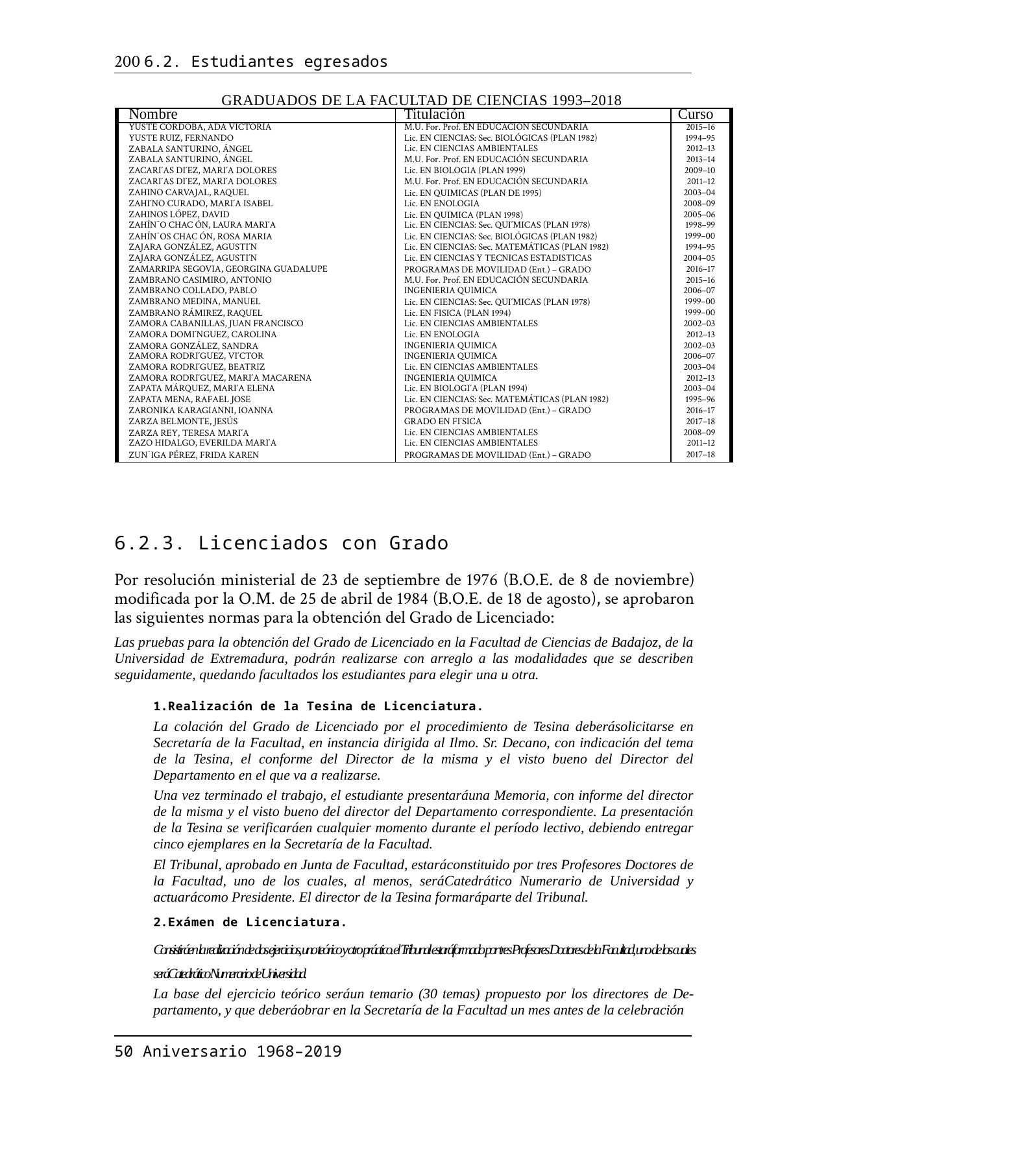

200 6.2. Estudiantes egresados
GRADUADOS DE LA FACULTAD DE CIENCIAS 1993–2018
| Nombre | Titulación | Curso |
| --- | --- | --- |
| YUSTE CÓRDOBA, ADA VICTORIA | M.U. For. Prof. EN EDUCACIÓN SECUNDARIA | 2015–16 |
| YUSTE RUIZ, FERNANDO | Lic. EN CIENCIAS: Sec. BIOLÓGICAS (PLAN 1982) | 1994–95 |
| ZABALA SANTURINO, ÁNGEL | Lic. EN CIENCIAS AMBIENTALES | 2012–13 |
| ZABALA SANTURINO, ÁNGEL | M.U. For. Prof. EN EDUCACIÓN SECUNDARIA | 2013–14 |
| ZACARI´AS DI´EZ, MARI´A DOLORES | Lic. EN BIOLOGIA (PLAN 1999) | 2009–10 |
| ZACARI´AS DI´EZ, MARI´A DOLORES | M.U. For. Prof. EN EDUCACIÓN SECUNDARIA | 2011–12 |
| ZAHINO CARVAJAL, RAQUEL | Lic. EN QUIMICAS (PLAN DE 1995) | 2003–04 |
| ZAHI´NO CURADO, MARI´A ISABEL | Lic. EN ENOLOGIA | 2008–09 |
| ZAHINOS LÓPEZ, DAVID | Lic. EN QUIMICA (PLAN 1998) | 2005–06 |
| ZAHÍN˜O CHAC ÓN, LAURA MARI´A | Lic. EN CIENCIAS: Sec. QUI´MICAS (PLAN 1978) | 1998–99 |
| ZAHÍN˜OS CHAC ÓN, ROSA MARIA | Lic. EN CIENCIAS: Sec. BIOLÓGICAS (PLAN 1982) | 1999–00 |
| ZAJARA GONZÁLEZ, AGUSTI´N | Lic. EN CIENCIAS: Sec. MATEMÁTICAS (PLAN 1982) | 1994–95 |
| ZAJARA GONZÁLEZ, AGUSTI´N | Lic. EN CIENCIAS Y TECNICAS ESTADISTICAS | 2004–05 |
| ZAMARRIPA SEGOVIA, GEORGINA GUADALUPE | PROGRAMAS DE MOVILIDAD (Ent.) – GRADO | 2016–17 |
| ZAMBRANO CASIMIRO, ANTONIO | M.U. For. Prof. EN EDUCACIÓN SECUNDARIA | 2015–16 |
| ZAMBRANO COLLADO, PABLO | INGENIERIA QUIMICA | 2006–07 |
| ZAMBRANO MEDINA, MANUEL | Lic. EN CIENCIAS: Sec. QUI´MICAS (PLAN 1978) | 1999–00 |
| ZAMBRANO RÁMIREZ, RAQUEL | Lic. EN FISICA (PLAN 1994) | 1999–00 |
| ZAMORA CABANILLAS, JUAN FRANCISCO | Lic. EN CIENCIAS AMBIENTALES | 2002–03 |
| ZAMORA DOMI´NGUEZ, CAROLINA | Lic. EN ENOLOGIA | 2012–13 |
| ZAMORA GONZÁLEZ, SANDRA | INGENIERIA QUIMICA | 2002–03 |
| ZAMORA RODRI´GUEZ, VI´CTOR | INGENIERIA QUIMICA | 2006–07 |
| ZAMORA RODRI´GUEZ, BEATRIZ | Lic. EN CIENCIAS AMBIENTALES | 2003–04 |
| ZAMORA RODRI´GUEZ, MARI´A MACARENA | INGENIERIA QUIMICA | 2012–13 |
| ZAPATA MÁRQUEZ, MARI´A ELENA | Lic. EN BIOLOGI´A (PLAN 1994) | 2003–04 |
| ZAPATA MENA, RAFAEL JOSE | Lic. EN CIENCIAS: Sec. MATEMÁTICAS (PLAN 1982) | 1995–96 |
| ZARONIKA KARAGIANNI, IOANNA | PROGRAMAS DE MOVILIDAD (Ent.) – GRADO | 2016–17 |
| ZARZA BELMONTE, JESÚS | GRADO EN FI´SICA | 2017–18 |
| ZARZA REY, TERESA MARI´A | Lic. EN CIENCIAS AMBIENTALES | 2008–09 |
| ZAZO HIDALGO, EVERILDA MARI´A | Lic. EN CIENCIAS AMBIENTALES | 2011–12 |
| ZUN˜IGA PÉREZ, FRIDA KAREN | PROGRAMAS DE MOVILIDAD (Ent.) – GRADO | 2017–18 |
6.2.3. Licenciados con Grado
Por resolución ministerial de 23 de septiembre de 1976 (B.O.E. de 8 de noviembre) modificada por la O.M. de 25 de abril de 1984 (B.O.E. de 18 de agosto), se aprobaron las siguientes normas para la obtención del Grado de Licenciado:
Las pruebas para la obtención del Grado de Licenciado en la Facultad de Ciencias de Badajoz, de la Universidad de Extremadura, podrán realizarse con arreglo a las modalidades que se describen seguidamente, quedando facultados los estudiantes para elegir una u otra.
Realización de la Tesina de Licenciatura.
La colación del Grado de Licenciado por el procedimiento de Tesina deberásolicitarse en Secretaría de la Facultad, en instancia dirigida al Ilmo. Sr. Decano, con indicación del tema de la Tesina, el conforme del Director de la misma y el visto bueno del Director del Departamento en el que va a realizarse.
Una vez terminado el trabajo, el estudiante presentaráuna Memoria, con informe del director de la misma y el visto bueno del director del Departamento correspondiente. La presentación de la Tesina se verificaráen cualquier momento durante el período lectivo, debiendo entregar cinco ejemplares en la Secretaría de la Facultad.
El Tribunal, aprobado en Junta de Facultad, estaráconstituido por tres Profesores Doctores de la Facultad, uno de los cuales, al menos, seráCatedrático Numerario de Universidad y actuarácomo Presidente. El director de la Tesina formaráparte del Tribunal.
Exámen de Licenciatura.
Consistiráen la realización de dos ejercicios, uno teórico y otro práctico. el Tribunal estaráformado por tres Profesores Doctores de la Facultad, uno de los cuales seráCatedrático Numerario de Universidad.
La base del ejercicio teórico seráun temario (30 temas) propuesto por los directores de De-partamento, y que deberáobrar en la Secretaría de la Facultad un mes antes de la celebración
50 Aniversario 1968–2019